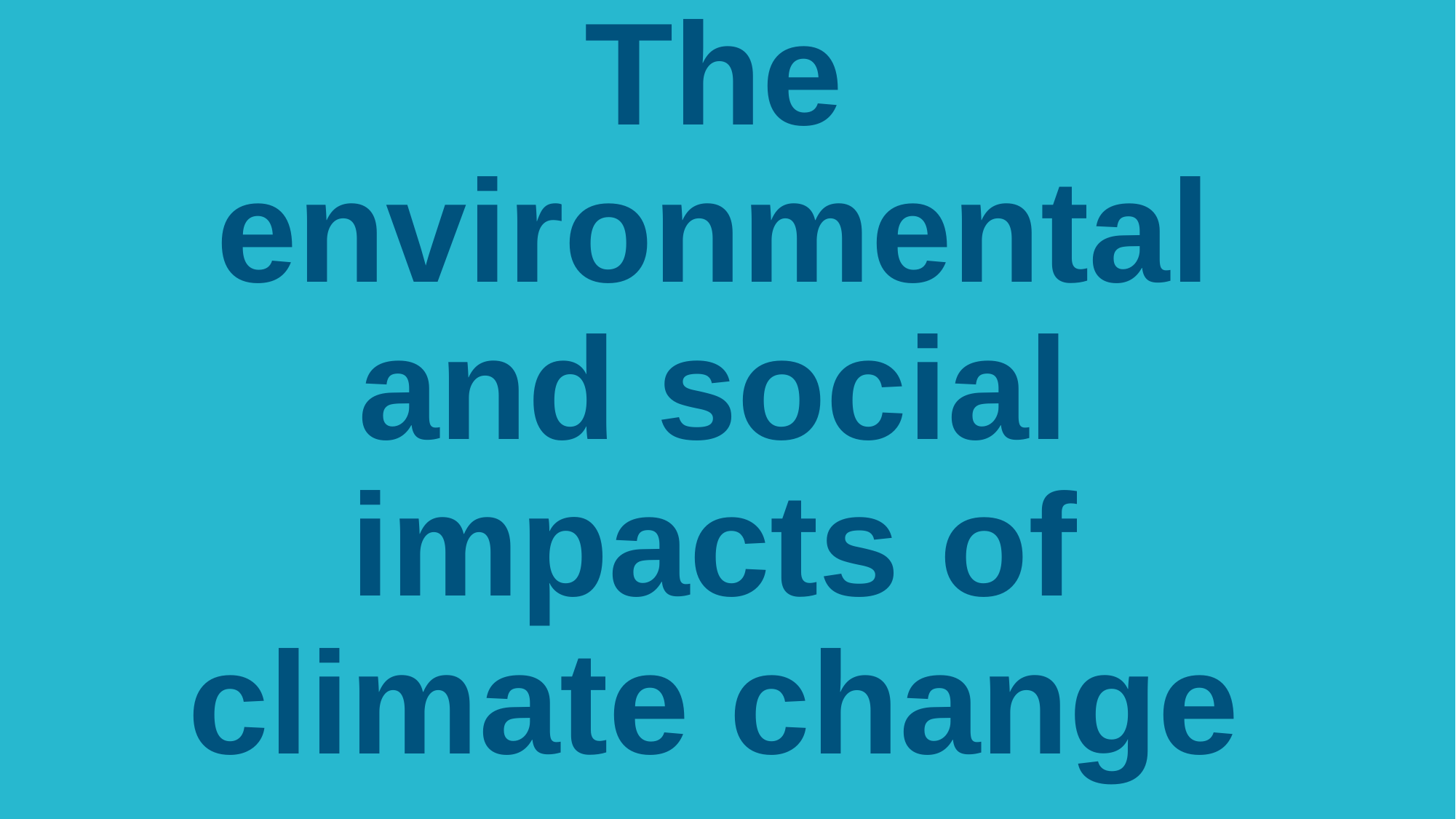

# The environmental and social impacts of climate change